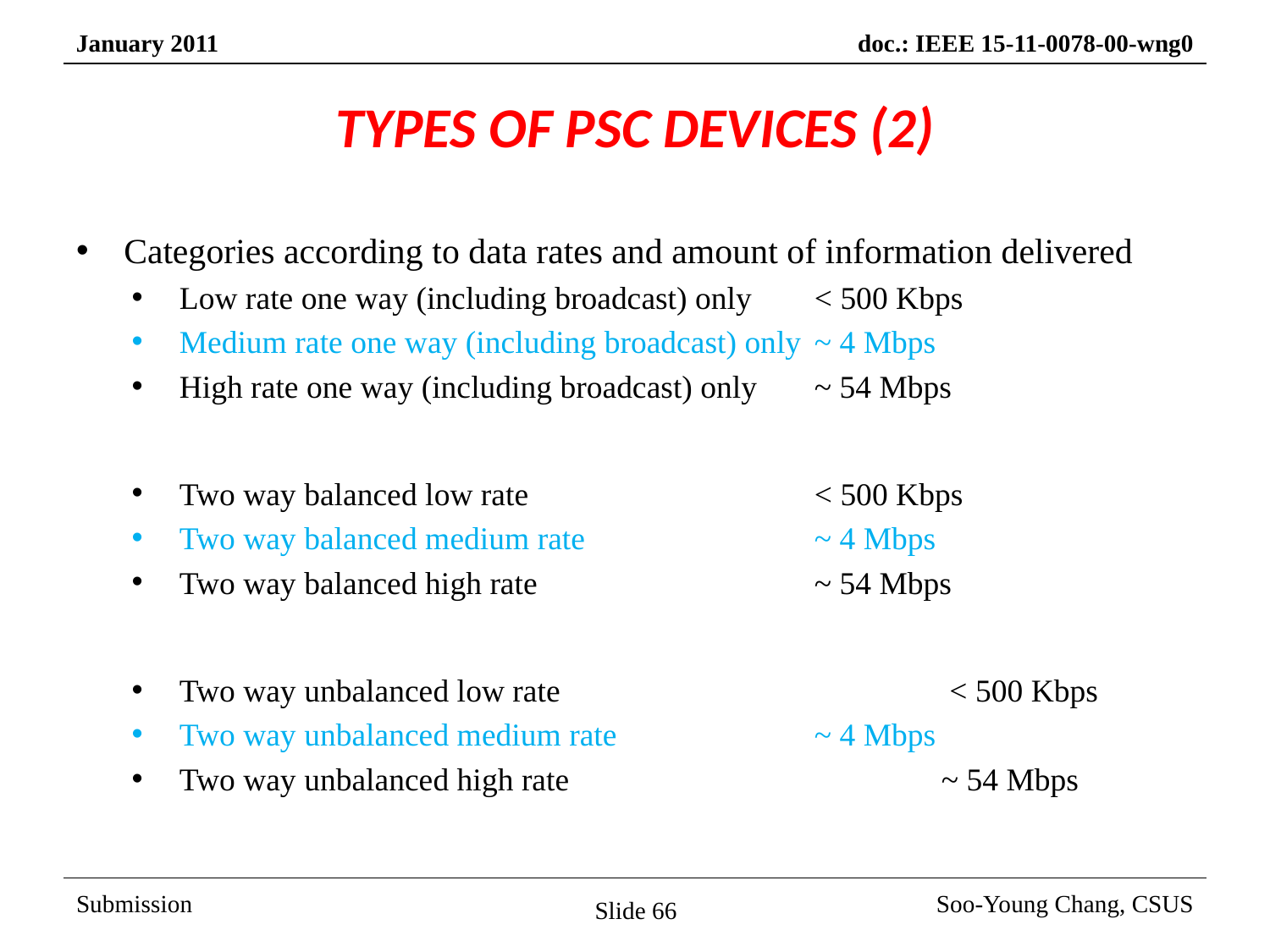

# TYPES OF PSC DEVICES (2)
Categories according to data rates and amount of information delivered
Low rate one way (including broadcast) only	< 500 Kbps
Medium rate one way (including broadcast) only	~ 4 Mbps
High rate one way (including broadcast) only	~ 54 Mbps

Two way balanced low rate 			< 500 Kbps
Two way balanced medium rate		~ 4 Mbps
Two way balanced high rate			~ 54 Mbps

Two way unbalanced low rate			 < 500 Kbps
Two way unbalanced medium rate 		~ 4 Mbps
Two way unbalanced high rate 			~ 54 Mbps
Slide 66